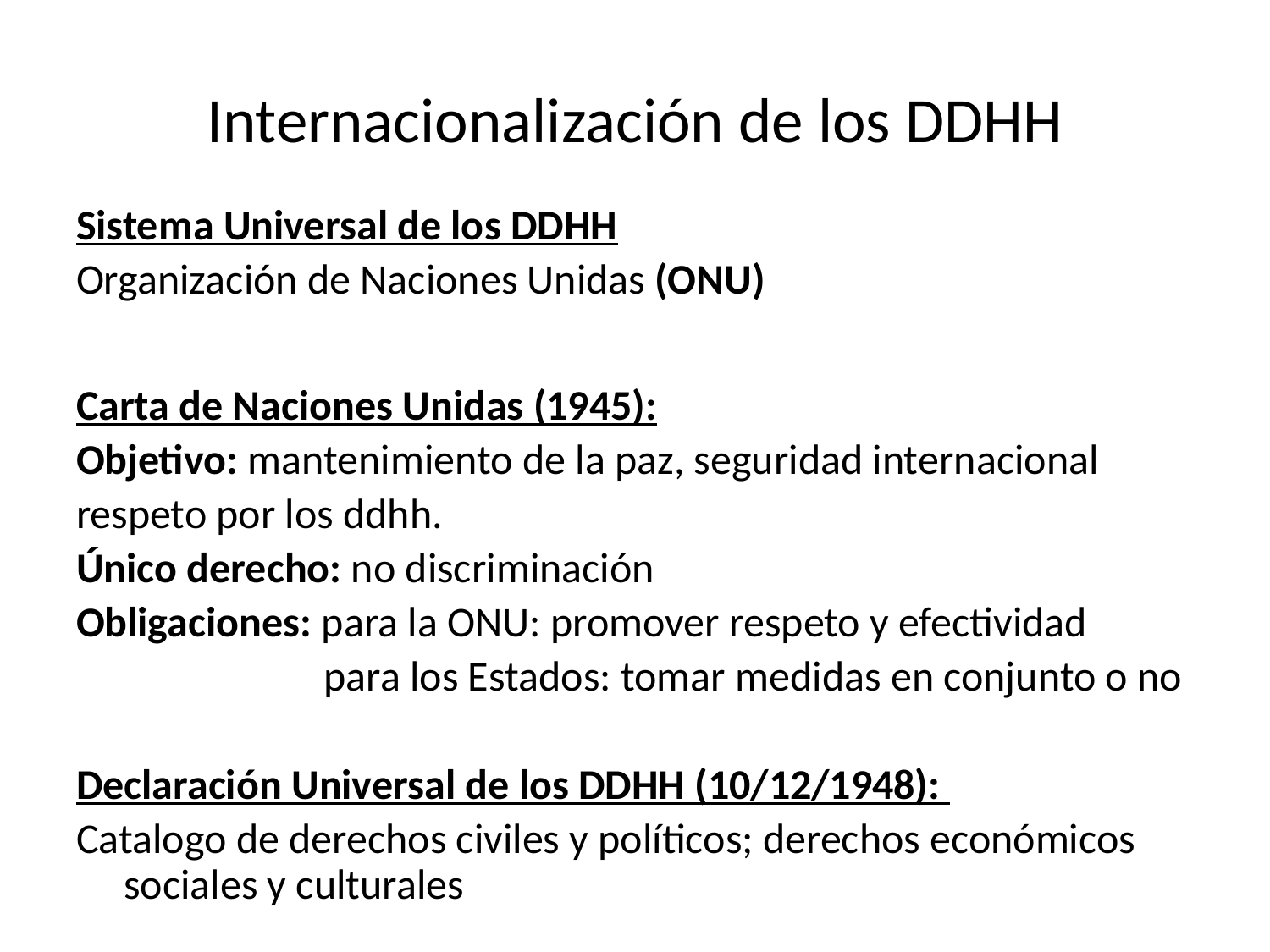

# Internacionalización de los DDHH
Sistema Universal de los DDHH
Organización de Naciones Unidas (ONU)

Carta de Naciones Unidas (1945):
Objetivo: mantenimiento de la paz, seguridad internacional
respeto por los ddhh.
Único derecho: no discriminación
Obligaciones: para la ONU: promover respeto y efectividad
                          para los Estados: tomar medidas en conjunto o no

Declaración Universal de los DDHH (10/12/1948):
Catalogo de derechos civiles y políticos; derechos económicos sociales y culturales